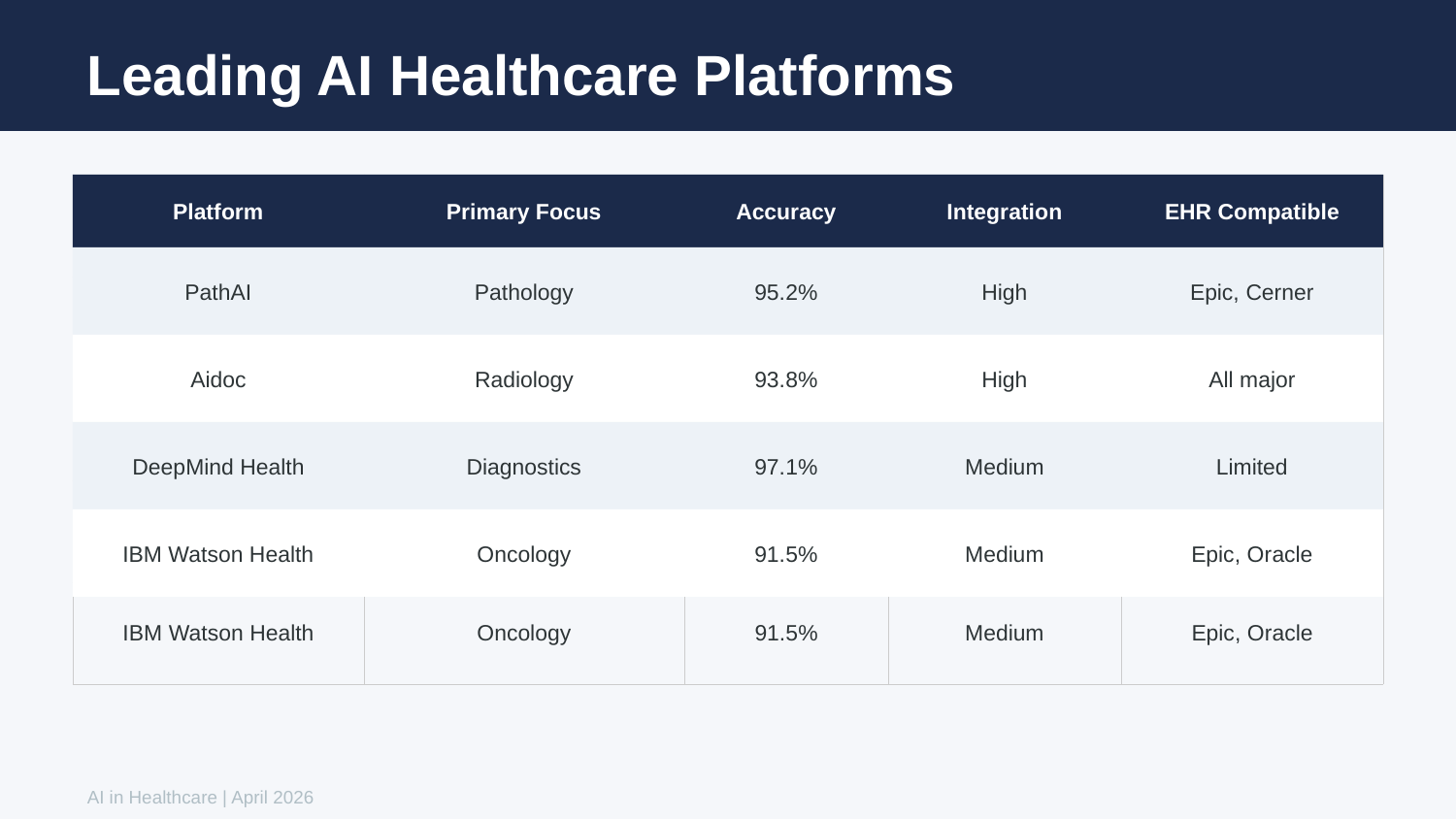

Leading AI Healthcare Platforms
| Platform | Primary Focus | Accuracy | Integration | EHR Compatible |
| --- | --- | --- | --- | --- |
| PathAI | Pathology | 95.2% | High | Epic, Cerner |
| Aidoc | Radiology | 93.8% | High | All major |
| DeepMind Health | Diagnostics | 97.1% | Medium | Limited |
| IBM Watson Health | Oncology | 91.5% | Medium | Epic, Oracle |

Platform
Primary Focus
Accuracy
Integration
EHR Compatible

PathAI
Pathology
95.2%
High
Epic, Cerner

Aidoc
Radiology
93.8%
High
All major

DeepMind Health
Diagnostics
97.1%
Medium
Limited

IBM Watson Health
Oncology
91.5%
Medium
Epic, Oracle
AI in Healthcare | April 2026